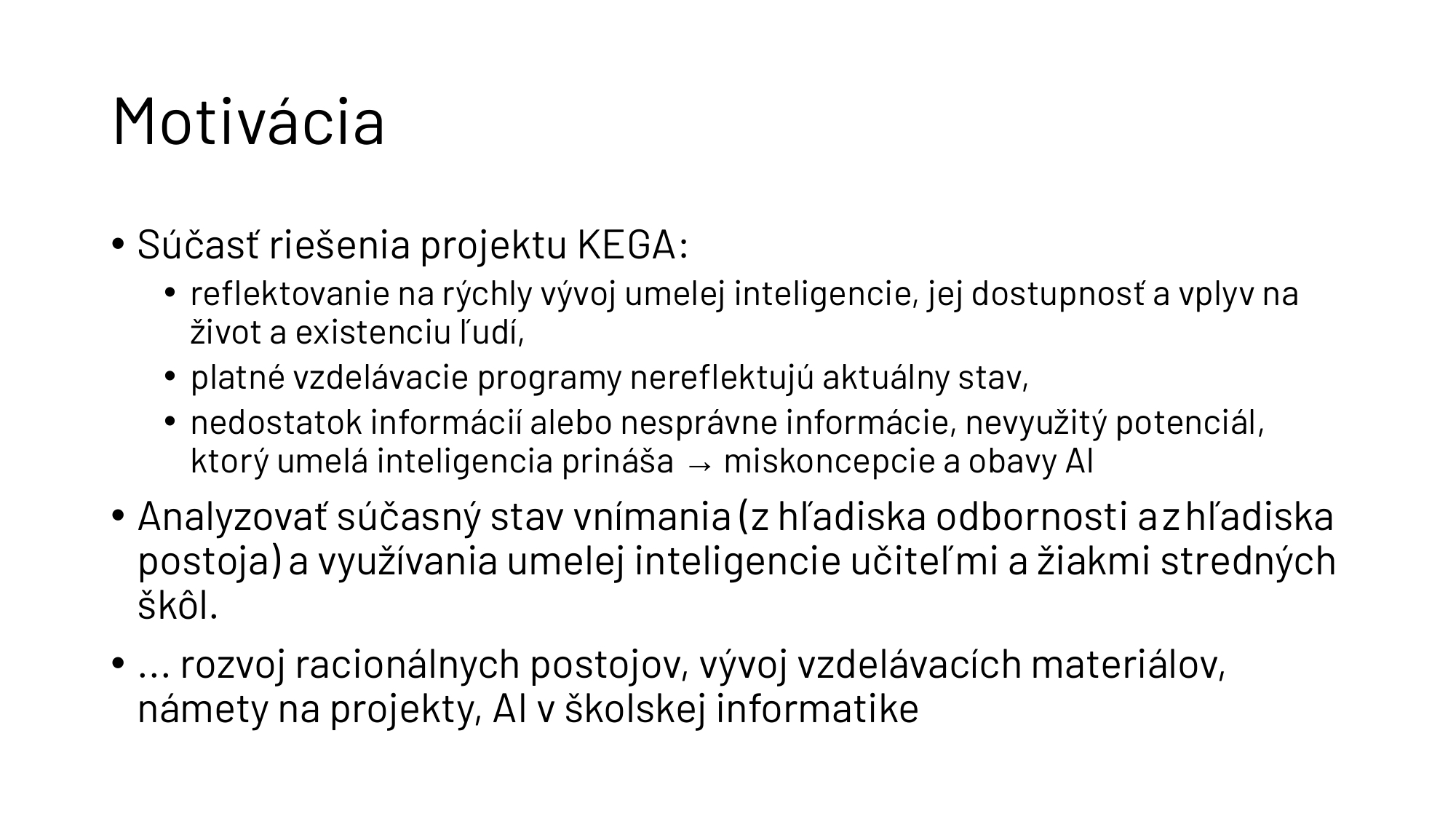

# Motivácia
Súčasť riešenia projektu KEGA:
reflektovanie na rýchly vývoj umelej inteligencie, jej dostupnosť a vplyv na život a existenciu ľudí,
platné vzdelávacie programy nereflektujú aktuálny stav,
nedostatok informácií alebo nesprávne informácie, nevyužitý potenciál, ktorý umelá inteligencia prináša → miskoncepcie a obavy AI
Analyzovať súčasný stav vnímania (z hľadiska odbornosti a z hľadiska postoja) a využívania umelej inteligencie učiteľmi a žiakmi stredných škôl.
... rozvoj racionálnych postojov, vývoj vzdelávacích materiálov, námety na projekty, AI v školskej informatike